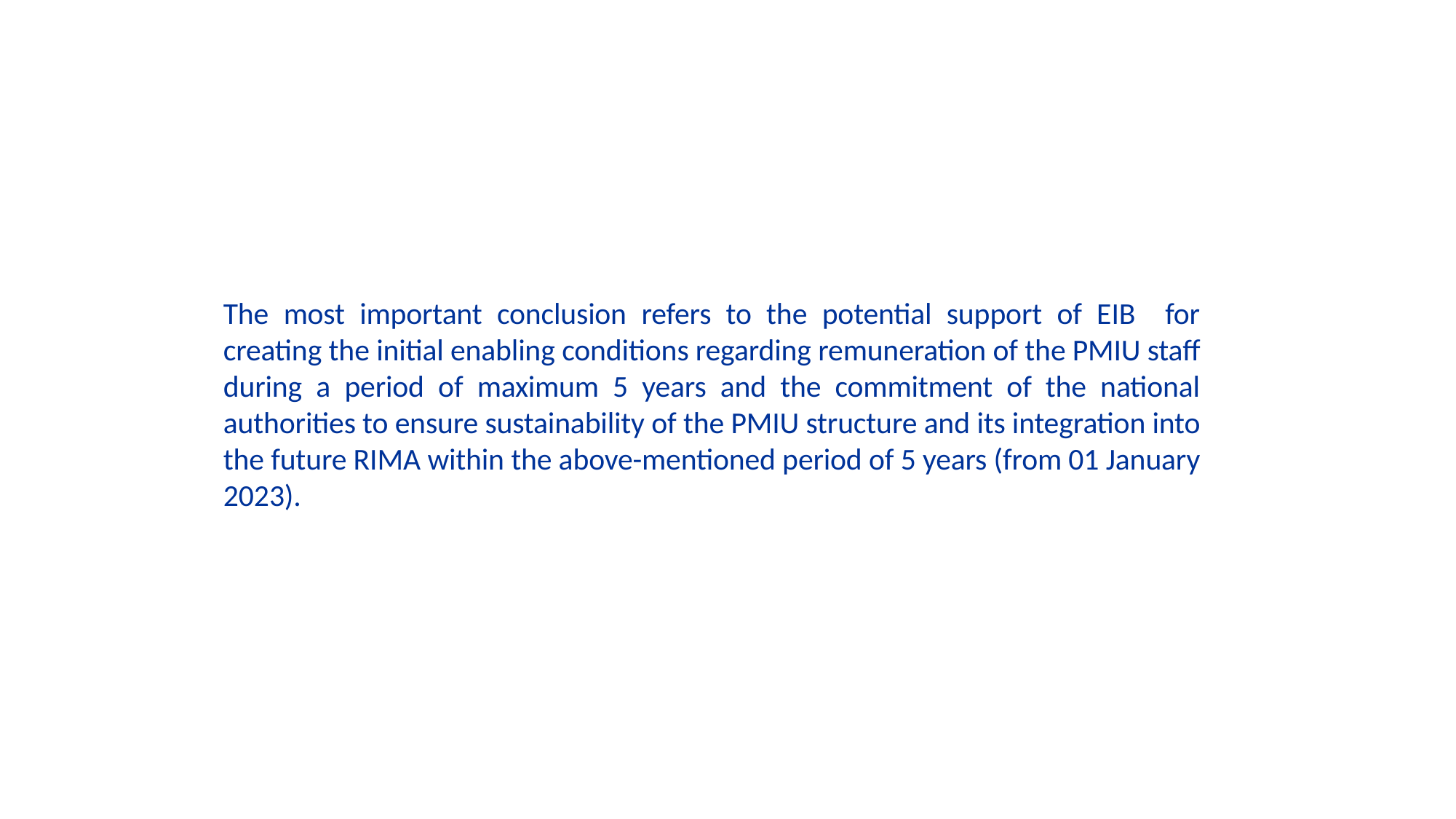

The most important conclusion refers to the potential support of EIB  for creating the initial enabling conditions regarding remuneration of the PMIU staff during a period of maximum 5 years and the commitment of the national authorities to ensure sustainability of the PMIU structure and its integration into the future RIMA within the above-mentioned period of 5 years (from 01 January 2023).